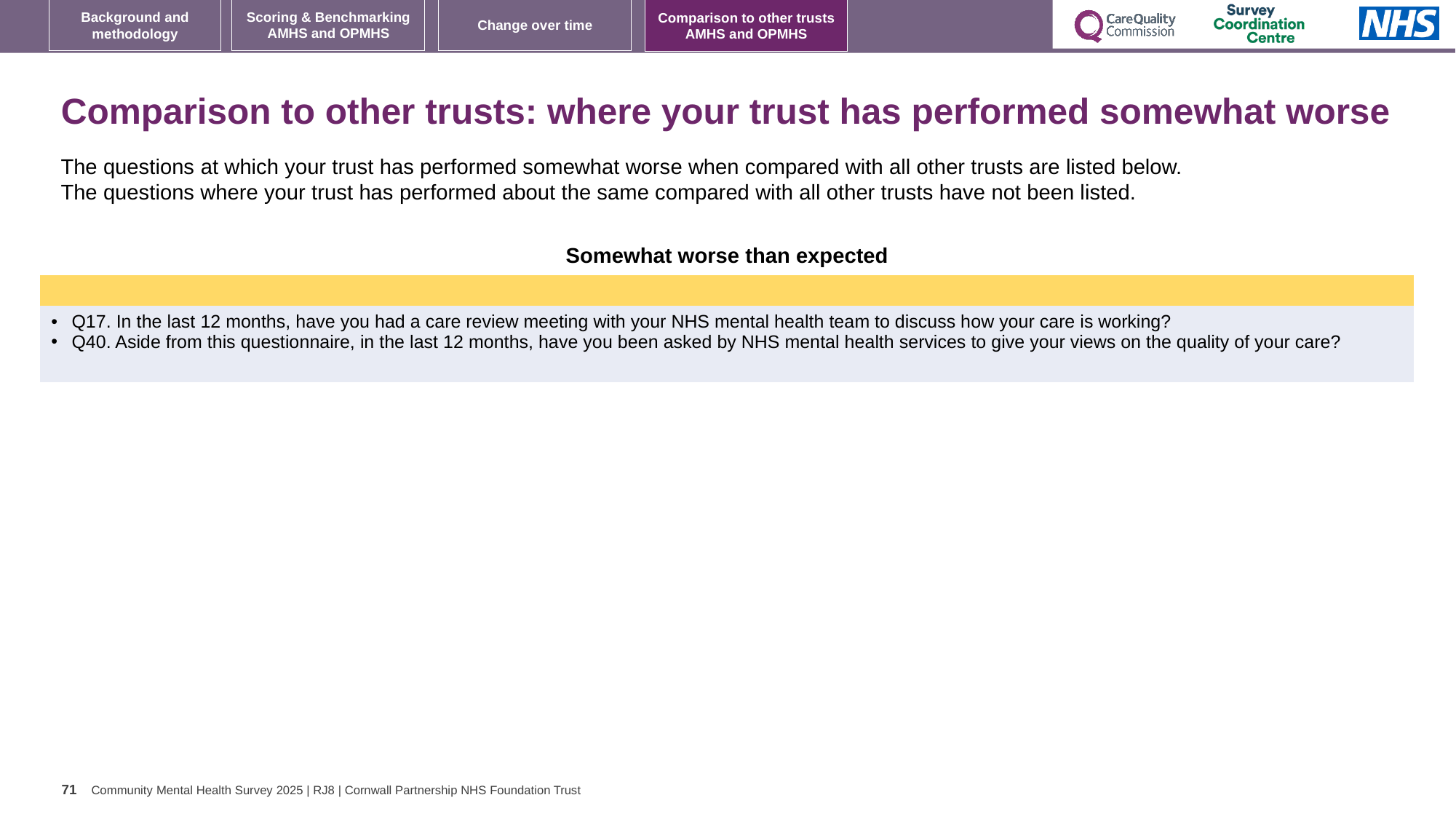

# Comparison to other trusts: where your trust has performed somewhat worse
The questions at which your trust has performed somewhat worse when compared with all other trusts are listed below.
The questions where your trust has performed about the same compared with all other trusts have not been listed.
| Somewhat worse than expected |
| --- |
|  |
| Q17. In the last 12 months, have you had a care review meeting with your NHS mental health team to discuss how your care is working? Q40. Aside from this questionnaire, in the last 12 months, have you been asked by NHS mental health services to give your views on the quality of your care? |
71